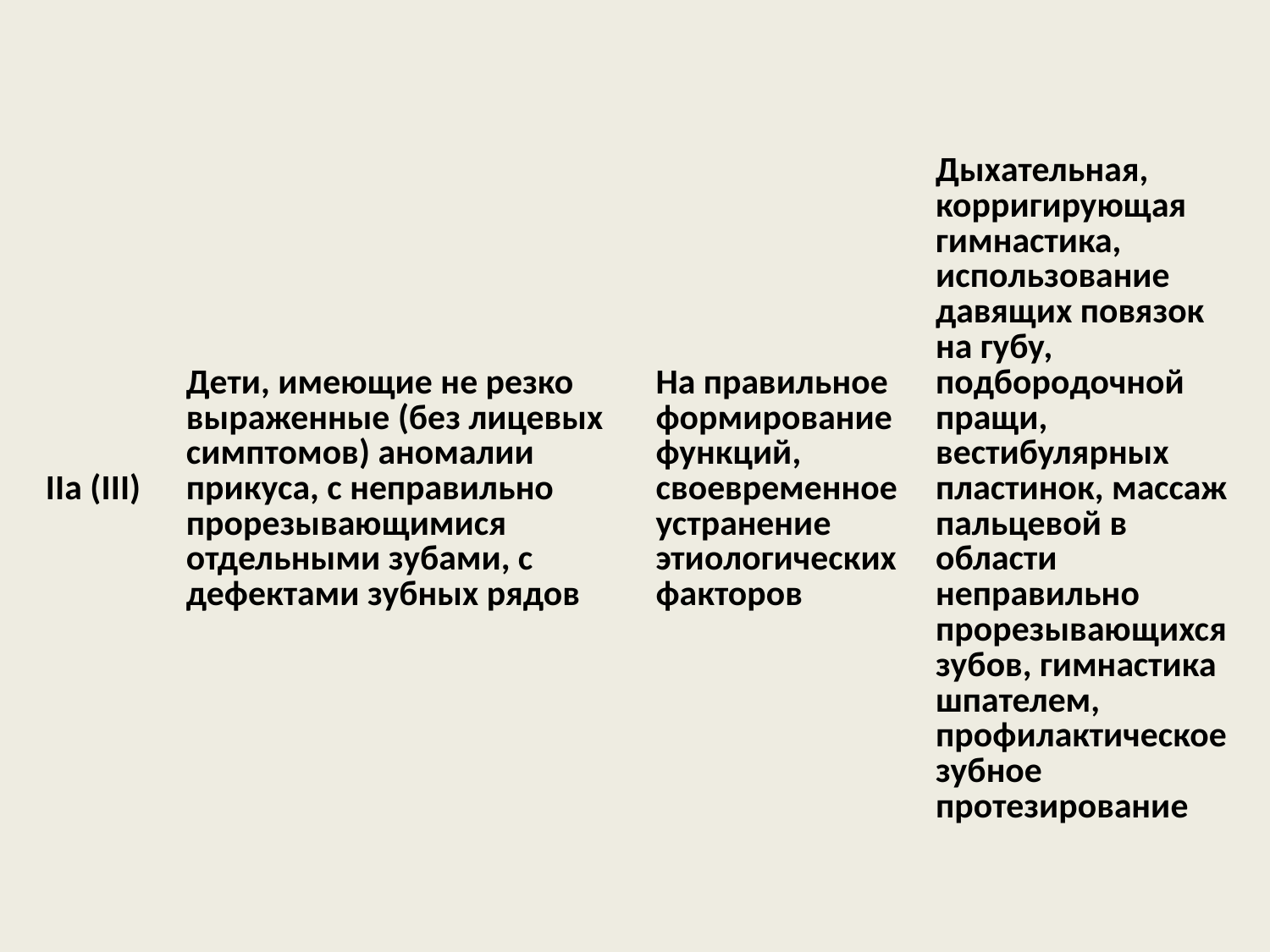

| IIа (III) | Дети, имеющие не резко выраженные (без лицевых симптомов) аномалии прикуса, с неправильно прорезывающимися отдельными зубами, с дефектами зубных рядов | На правильное формирование функций, своевременное устранение этиологических факторов | Дыхательная, корригирующая гимнастика, использование давящих повязок на губу, подбородочной пращи, вестибулярных пластинок, массаж пальцевой в области неправильно прорезывающихся зубов, гимнастика шпателем, профилактическое зубное протезирование |
| --- | --- | --- | --- |